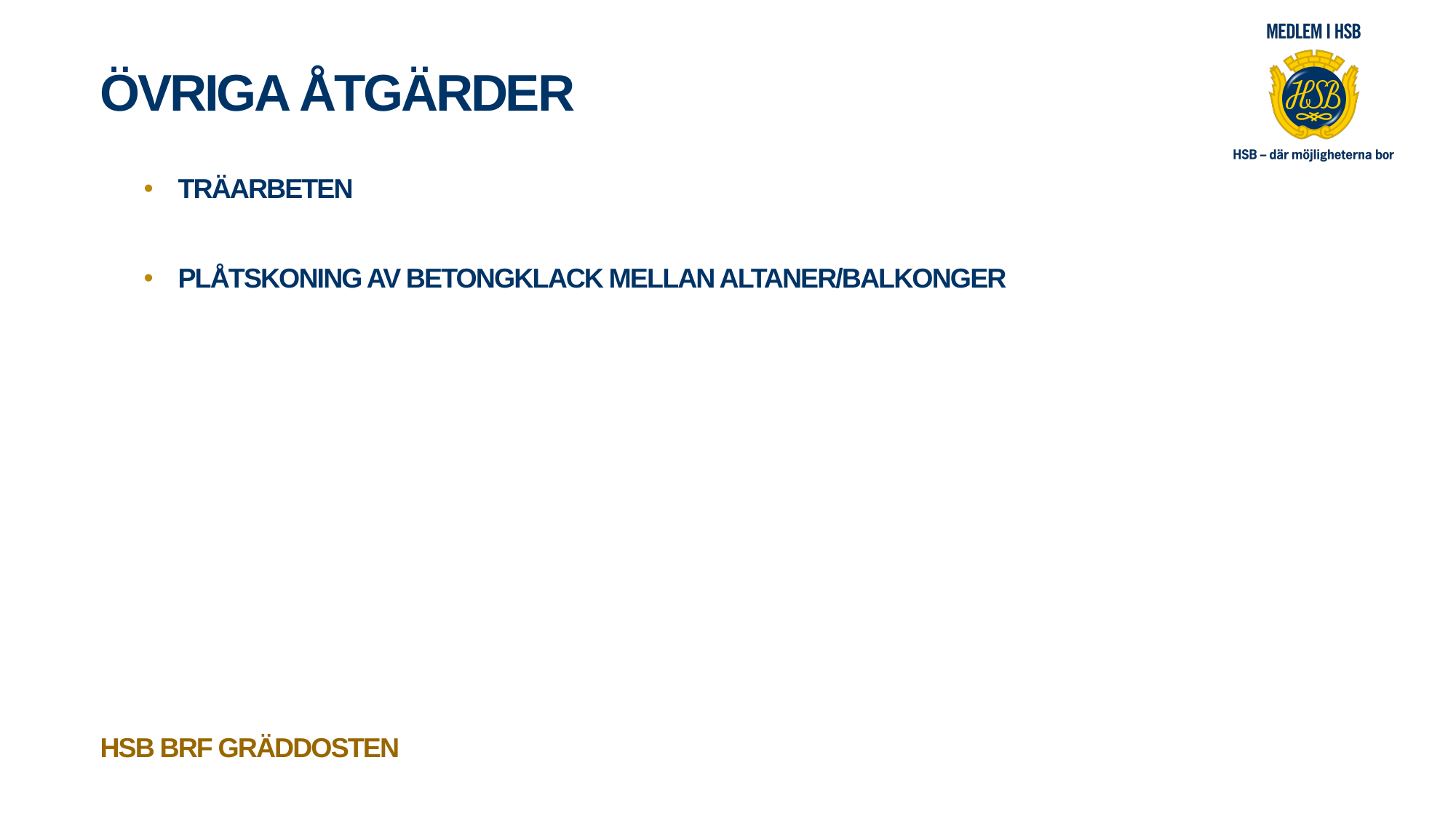

# Övriga åtgärder
Träarbeten

Plåtskoning av betongklack mellan altaner/Balkonger

HSB BRF Gräddosten